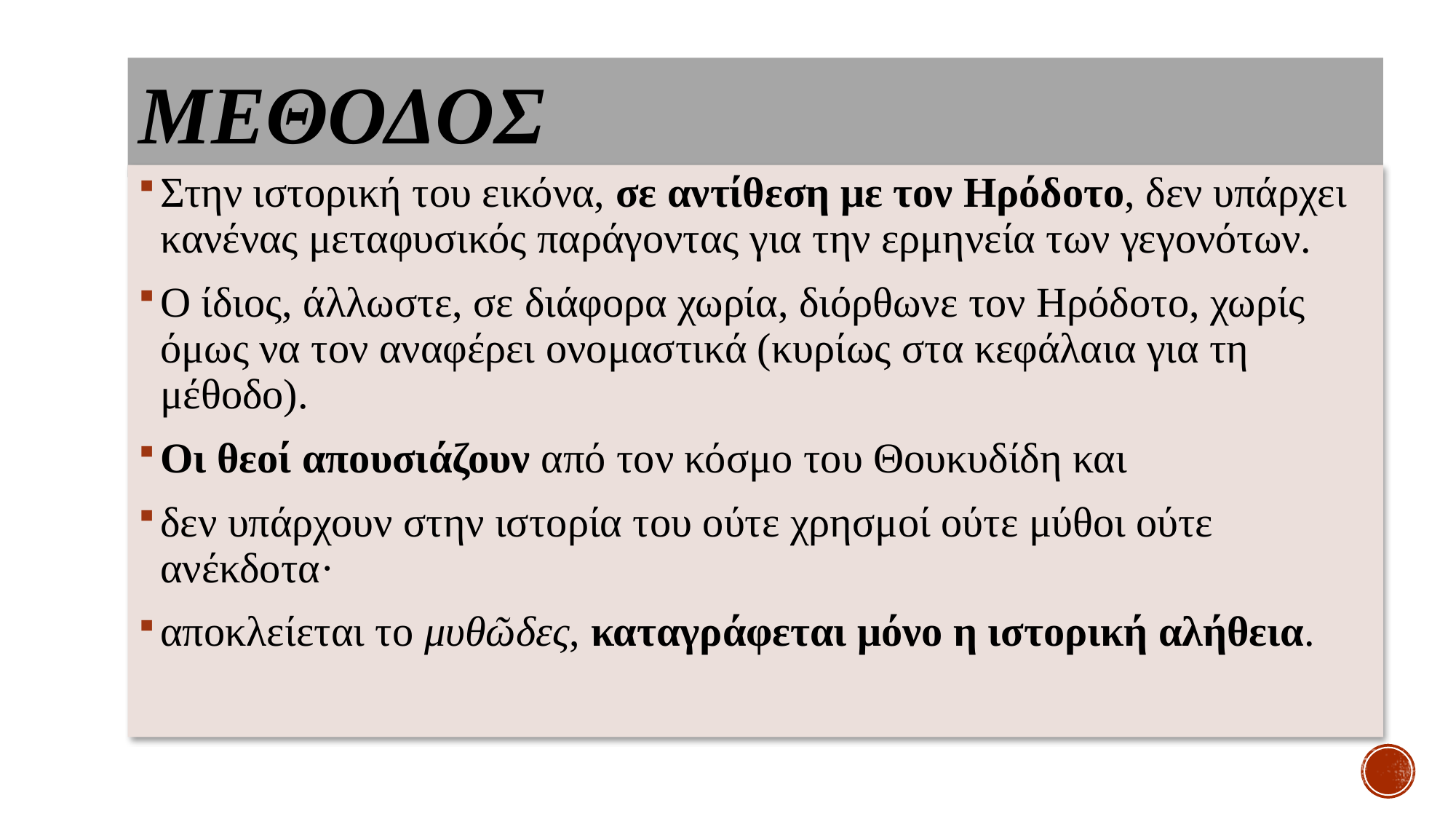

# MΕθοδος
Στην ιστορική του εικόνα, σε αντίθεση με τον Ηρόδοτο, δεν υπάρχει κανένας μεταφυσικός παράγοντας για την ερμηνεία των γεγονότων.
O ίδιος, άλλωστε, σε διάφορα χωρία, διόρθωνε τον Hρόδοτο, χωρίς όμως να τον αναφέρει ονομαστικά (κυρίως στα κεφάλαια για τη μέθοδο).
Οι θεοί απουσιάζουν από τον κόσμο του Θουκυδίδη και
δεν υπάρχουν στην ιστορία του ούτε χρησμοί ούτε μύθοι ούτε ανέκδοτα·
αποκλείεται το μυθῶδες, καταγράφεται μόνο η ιστορική αλήθεια.